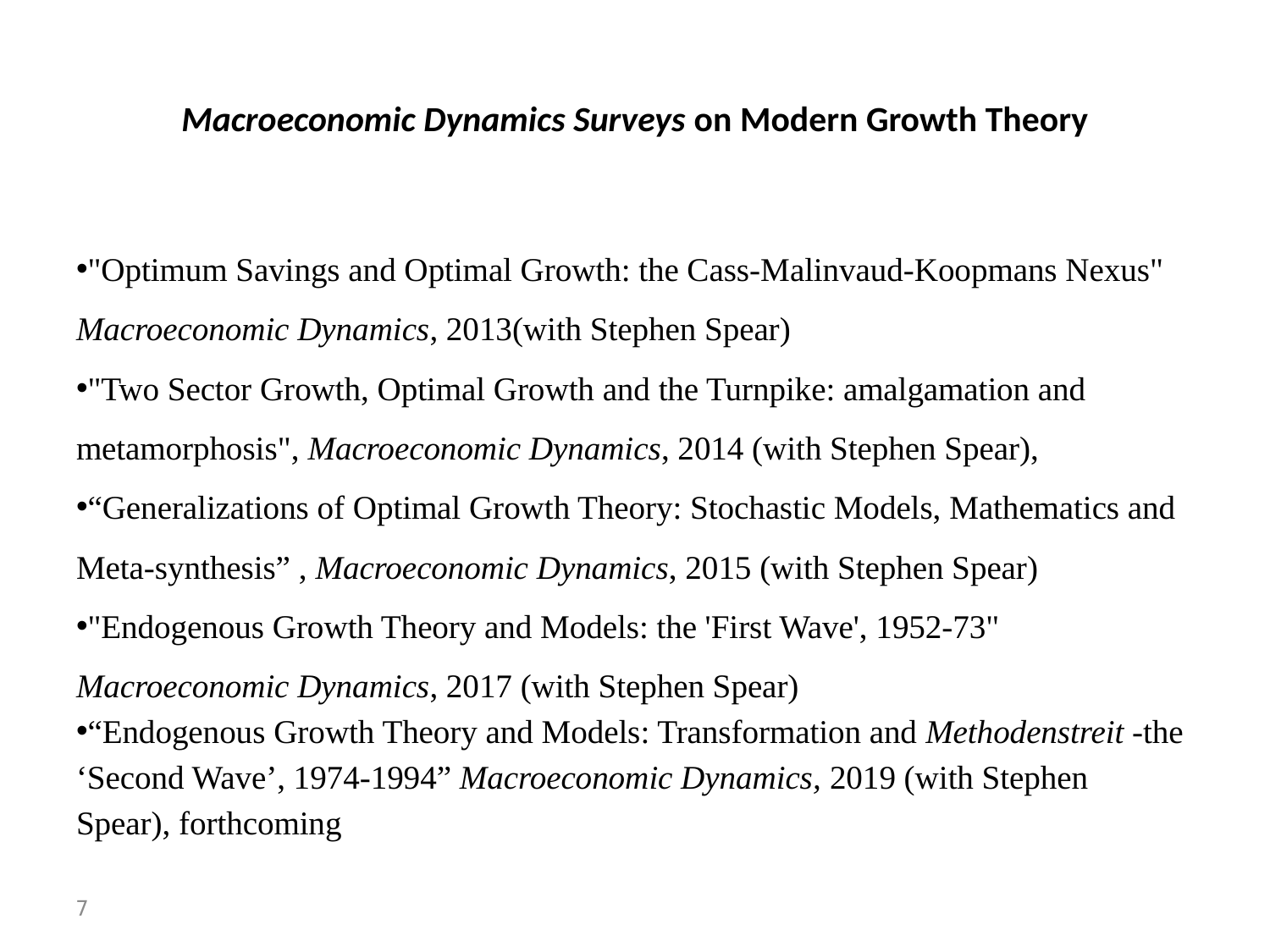

# Macroeconomic Dynamics Surveys on Modern Growth Theory
"Optimum Savings and Optimal Growth: the Cass-Malinvaud-Koopmans Nexus" Macroeconomic Dynamics, 2013(with Stephen Spear)
"Two Sector Growth, Optimal Growth and the Turnpike: amalgamation and metamorphosis", Macroeconomic Dynamics, 2014 (with Stephen Spear),
“Generalizations of Optimal Growth Theory: Stochastic Models, Mathematics and Meta-synthesis” , Macroeconomic Dynamics, 2015 (with Stephen Spear)
"Endogenous Growth Theory and Models: the 'First Wave', 1952-73" Macroeconomic Dynamics, 2017 (with Stephen Spear)
“Endogenous Growth Theory and Models: Transformation and Methodenstreit -the ‘Second Wave’, 1974-1994” Macroeconomic Dynamics, 2019 (with Stephen Spear), forthcoming
7